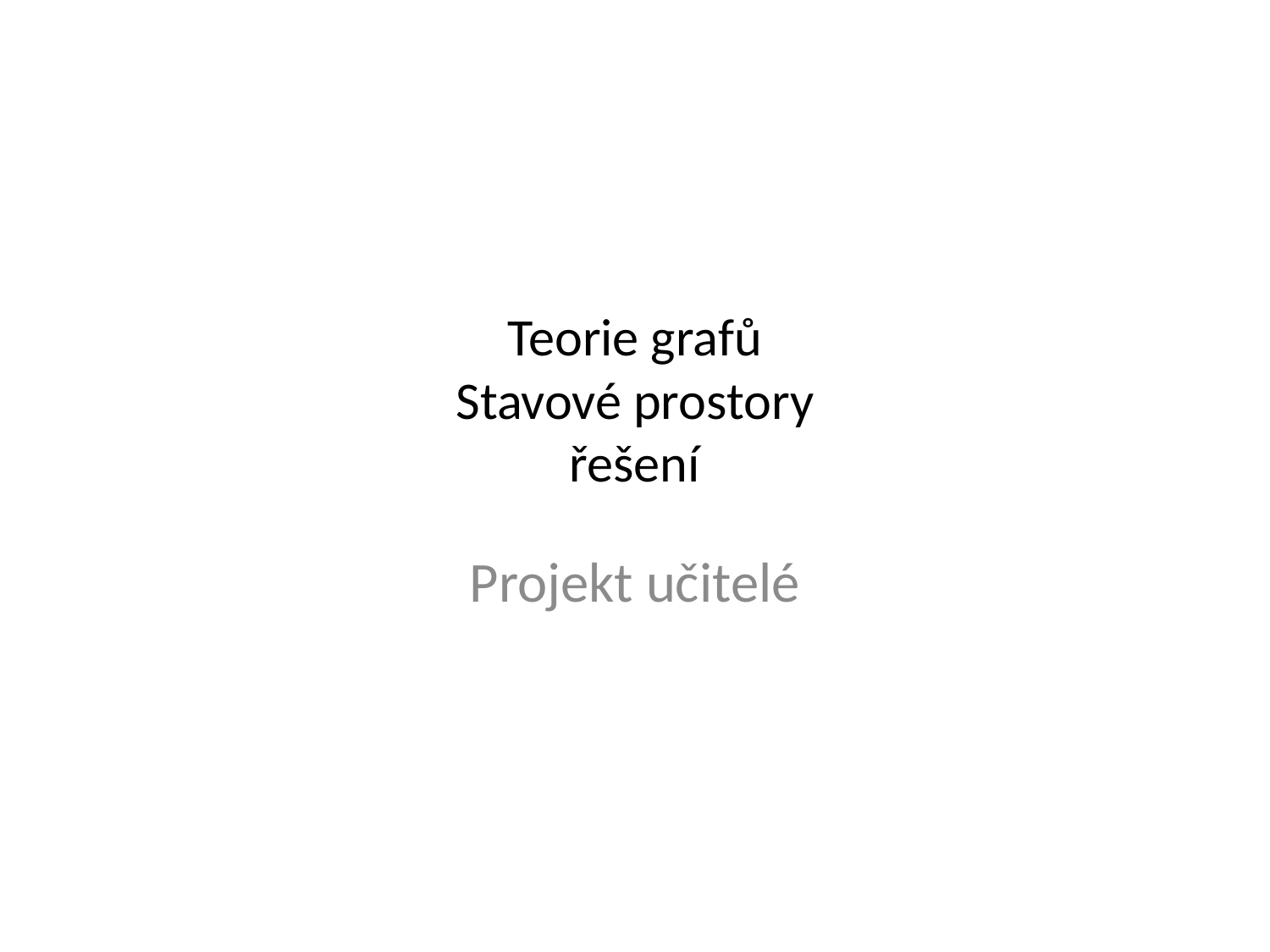

# Teorie grafů Stavové prostory řešení
Projekt učitelé